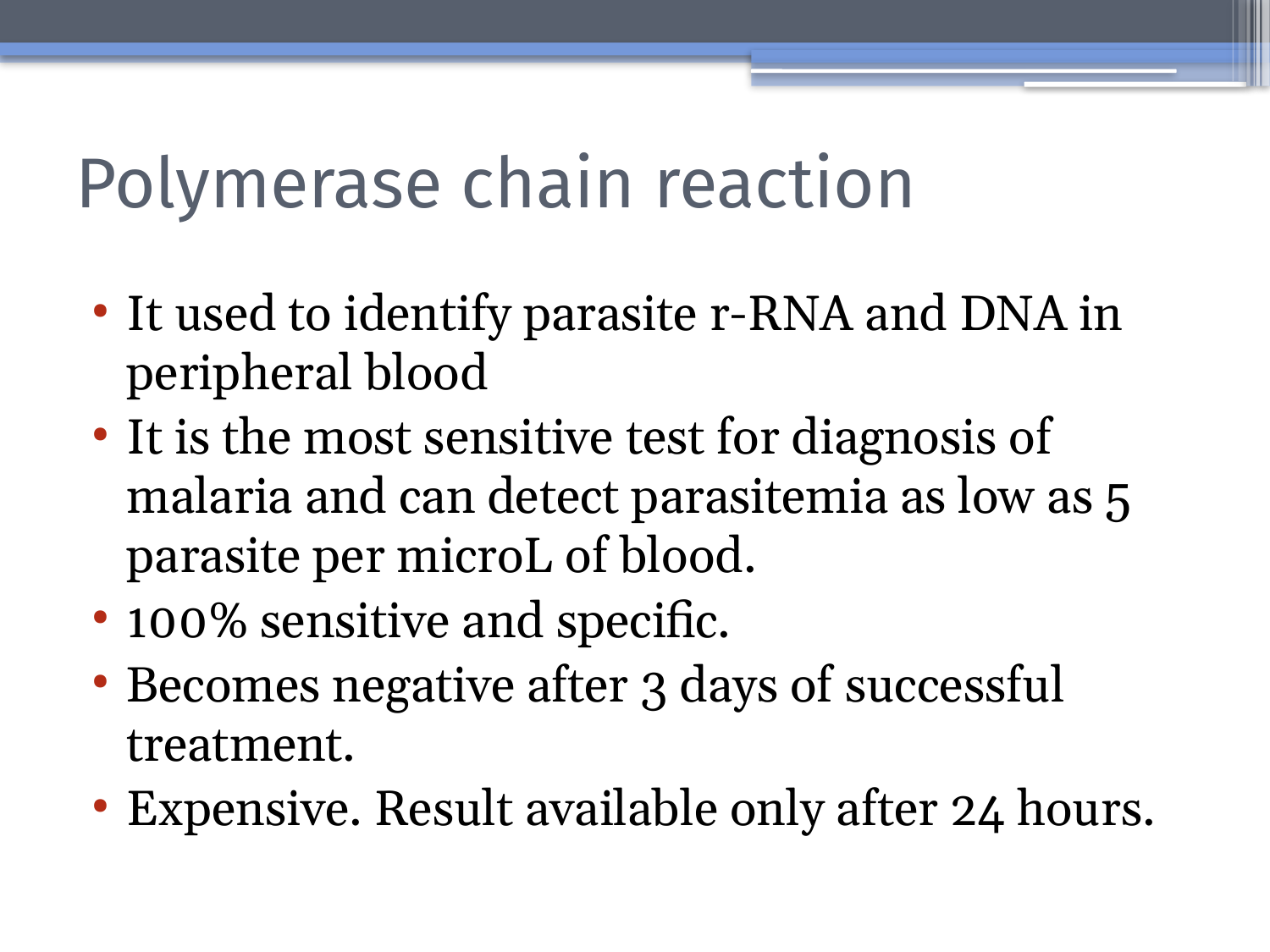

# Polymerase chain reaction
It used to identify parasite r-RNA and DNA in peripheral blood
It is the most sensitive test for diagnosis of malaria and can detect parasitemia as low as 5 parasite per microL of blood.
100% sensitive and specific.
Becomes negative after 3 days of successful treatment.
Expensive. Result available only after 24 hours.